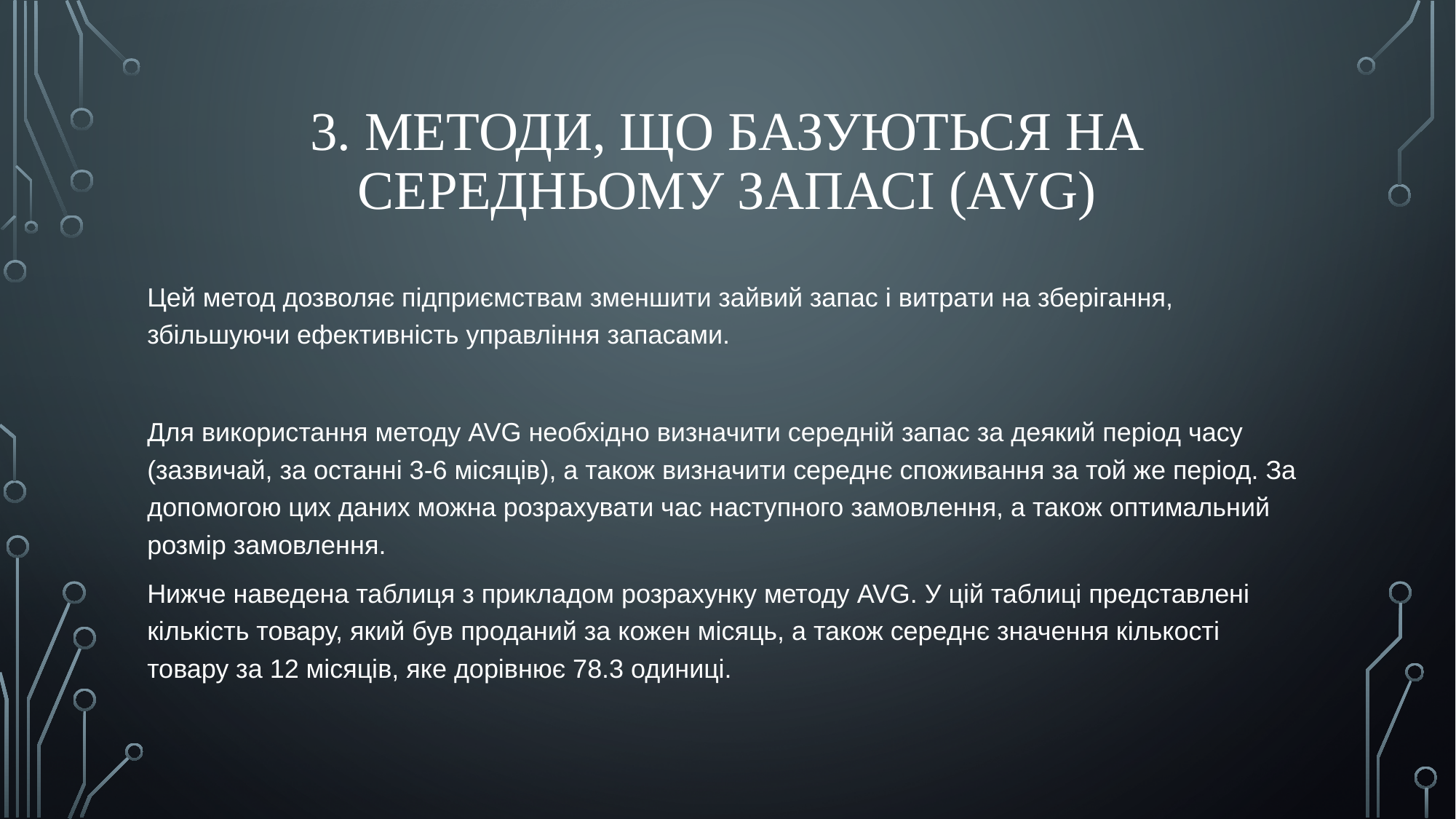

# 3. Методи, що базуються на середньому запасі (AVG)
Цей метод дозволяє підприємствам зменшити зайвий запас і витрати на зберігання, збільшуючи ефективність управління запасами.

Для використання методу AVG необхідно визначити середній запас за деякий період часу (зазвичай, за останні 3-6 місяців), а також визначити середнє споживання за той же період. За допомогою цих даних можна розрахувати час наступного замовлення, а також оптимальний розмір замовлення.
Нижче наведена таблиця з прикладом розрахунку методу AVG. У цій таблиці представлені кількість товару, який був проданий за кожен місяць, а також середнє значення кількості товару за 12 місяців, яке дорівнює 78.3 одиниці.